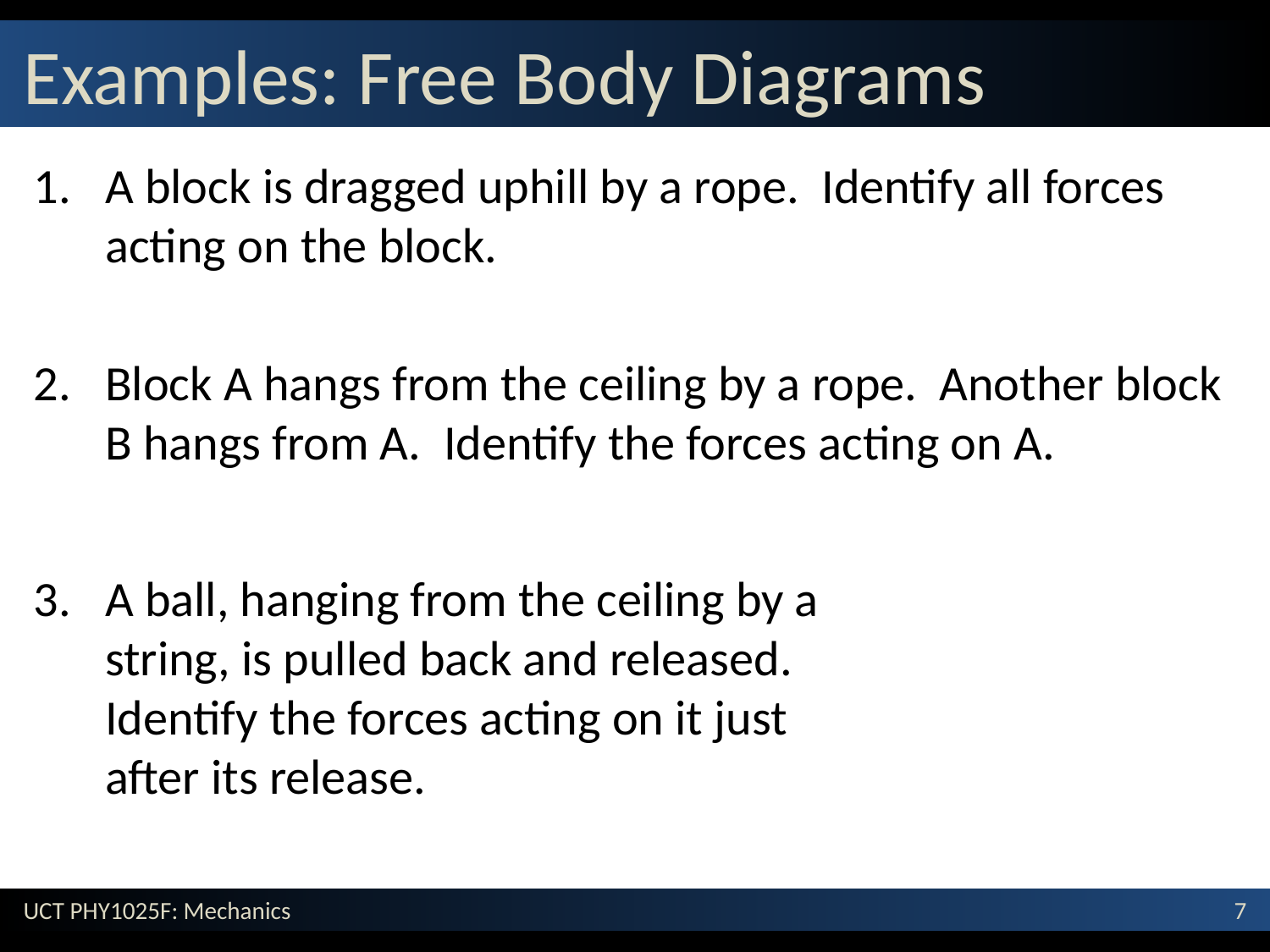

# Examples: Free Body Diagrams
A block is dragged uphill by a rope.  Identify all forces acting on the block.

Block A hangs from the ceiling by a rope.  Another block B hangs from A.  Identify the forces acting on A.
A ball, hanging from the ceiling by a string, is pulled back and released.  Identify the forces acting on it just after its release.